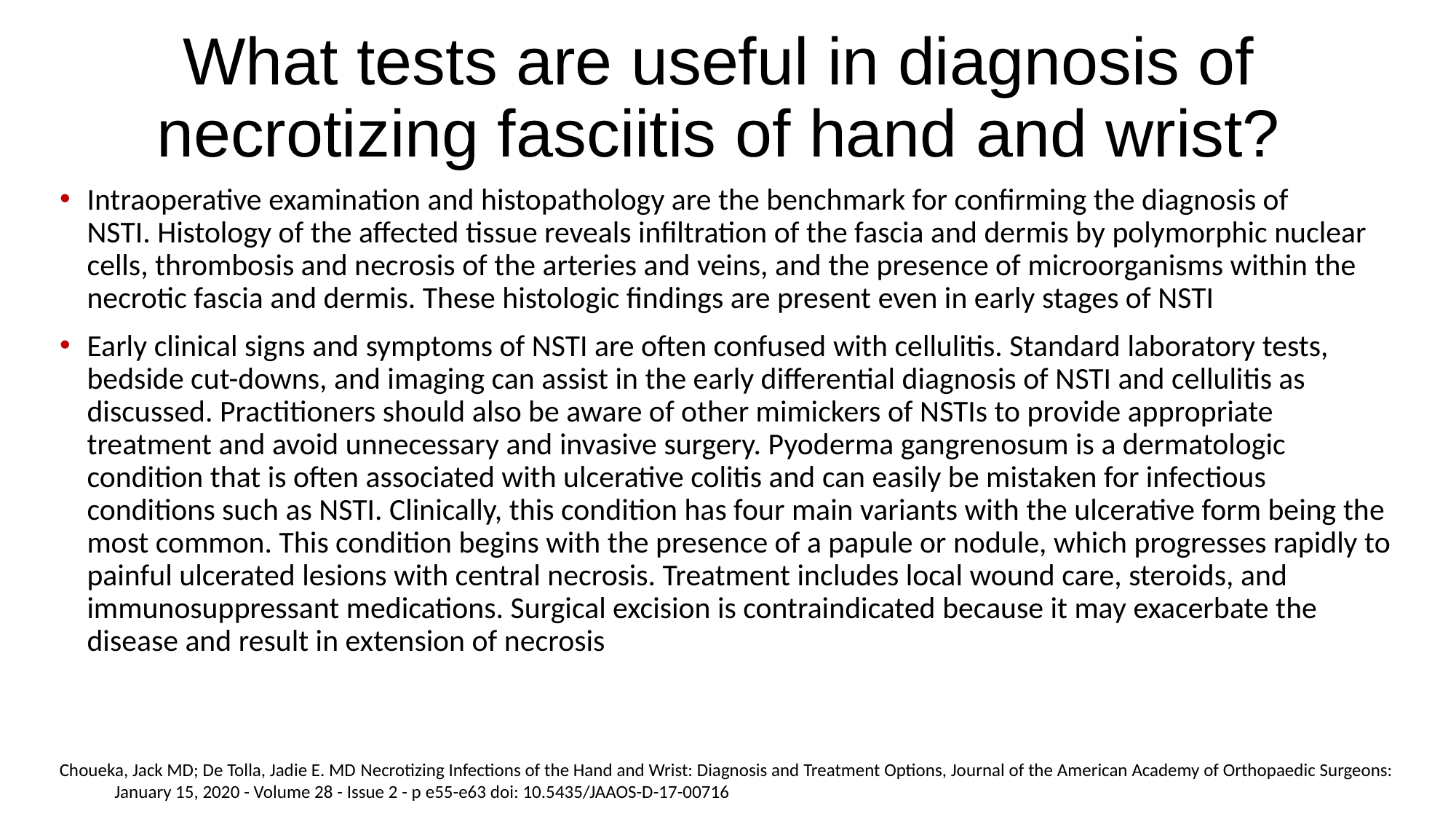

What tests are useful in diagnosis of necrotizing fasciitis of hand and wrist?

Intraoperative examination and histopathology are the benchmark for confirming the diagnosis of NSTI. Histology of the affected tissue reveals infiltration of the fascia and dermis by polymorphic nuclear cells, thrombosis and necrosis of the arteries and veins, and the presence of microorganisms within the necrotic fascia and dermis. These histologic findings are present even in early stages of NSTI
Early clinical signs and symptoms of NSTI are often confused with cellulitis. Standard laboratory tests, bedside cut-downs, and imaging can assist in the early differential diagnosis of NSTI and cellulitis as discussed. Practitioners should also be aware of other mimickers of NSTIs to provide appropriate treatment and avoid unnecessary and invasive surgery. Pyoderma gangrenosum is a dermatologic condition that is often associated with ulcerative colitis and can easily be mistaken for infectious conditions such as NSTI. Clinically, this condition has four main variants with the ulcerative form being the most common. This condition begins with the presence of a papule or nodule, which progresses rapidly to painful ulcerated lesions with central necrosis. Treatment includes local wound care, steroids, and immunosuppressant medications. Surgical excision is contraindicated because it may exacerbate the disease and result in extension of necrosis

Choueka, Jack MD; De Tolla, Jadie E. MD Necrotizing Infections of the Hand and Wrist: Diagnosis and Treatment Options, Journal of the American Academy of Orthopaedic Surgeons: January 15, 2020 - Volume 28 - Issue 2 - p e55-e63 doi: 10.5435/JAAOS-D-17-00716